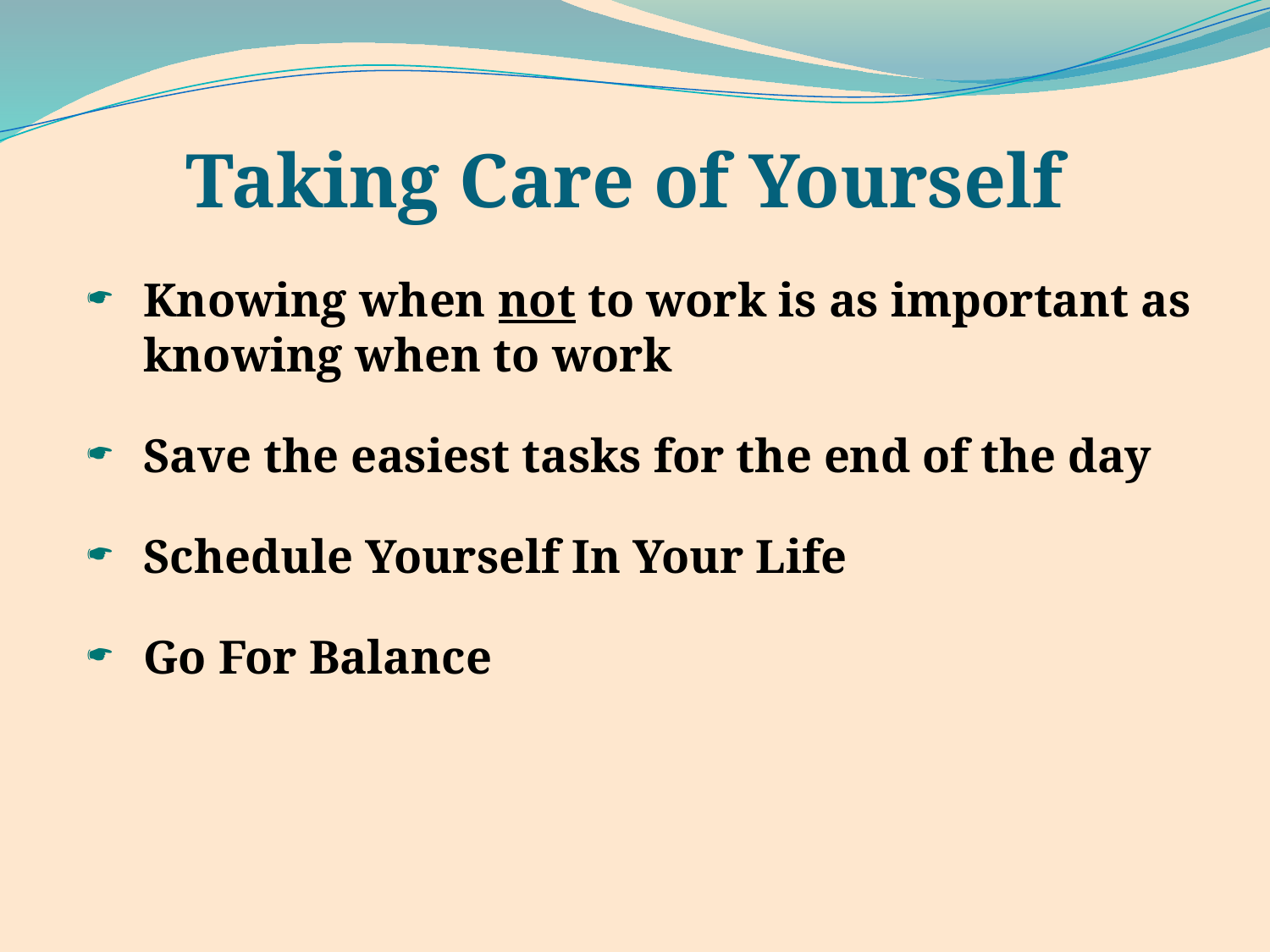

# Taking Care of Yourself
Knowing when not to work is as important as  knowing when to work
Save the easiest tasks for the end of the day
Schedule Yourself In Your Life
Go For Balance